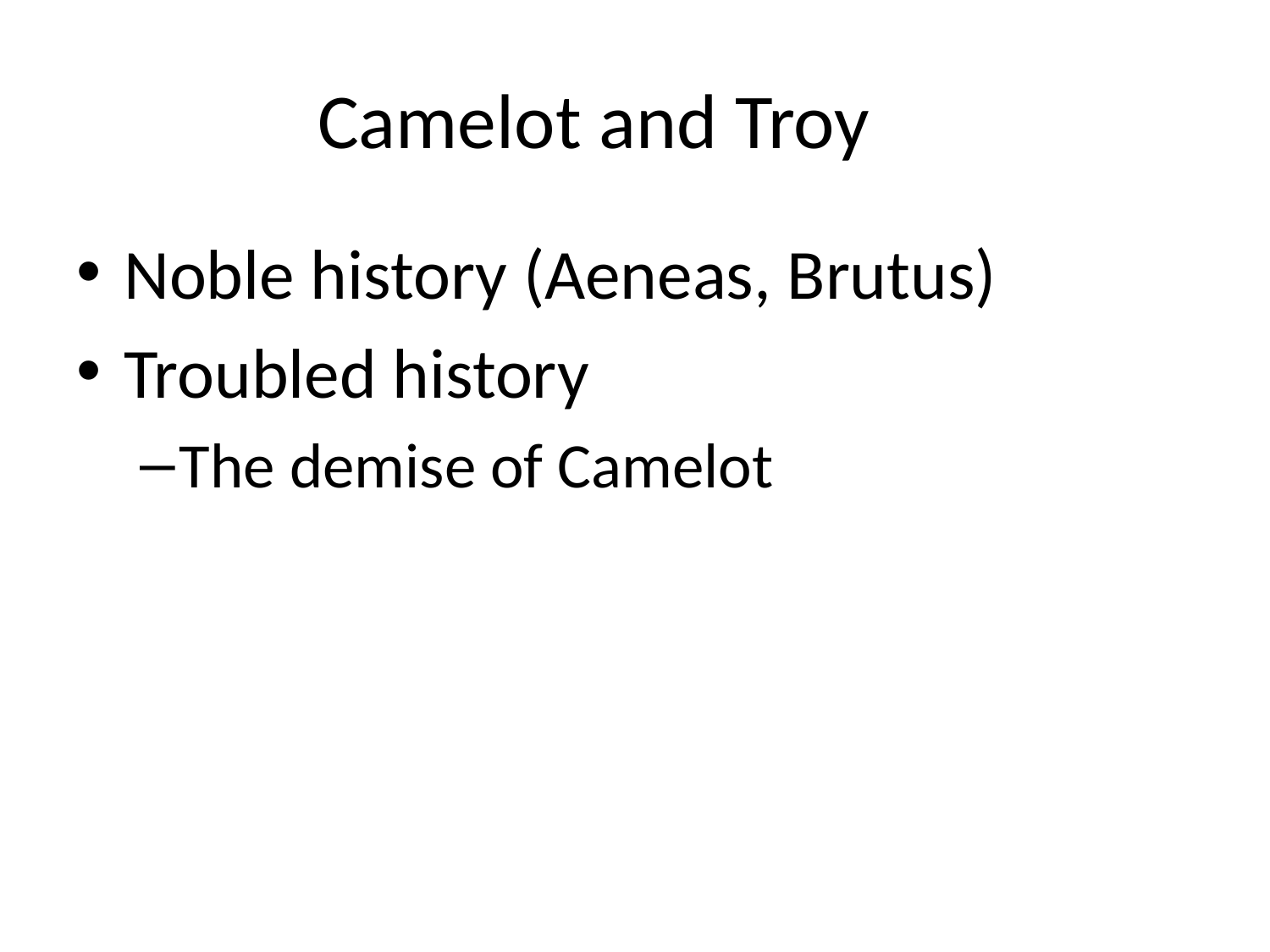

# Camelot and Troy
Noble history (Aeneas, Brutus)
Troubled history
The demise of Camelot